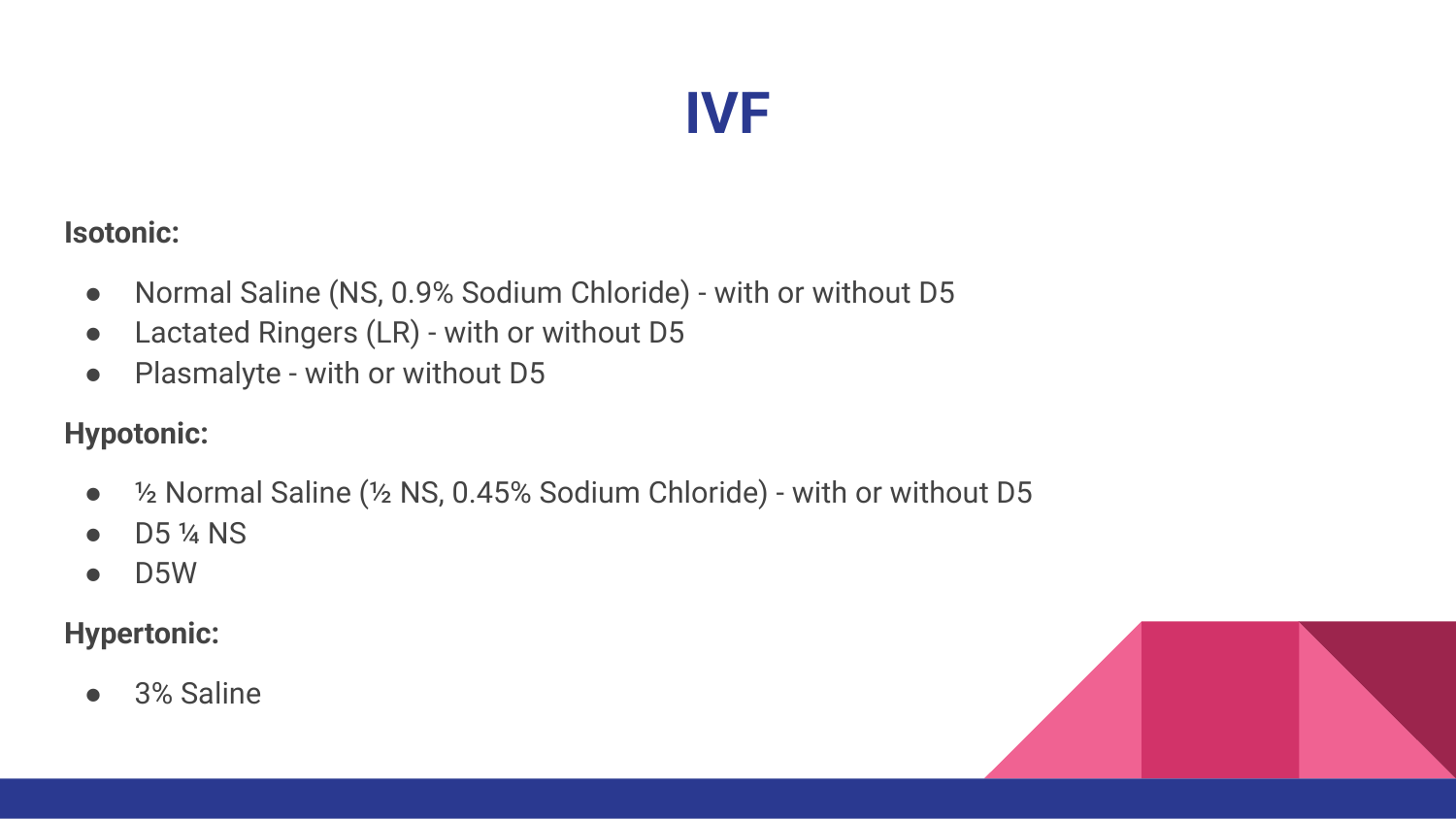

# IVF
Isotonic:
Normal Saline (NS, 0.9% Sodium Chloride) - with or without D5
Lactated Ringers (LR) - with or without D5
Plasmalyte - with or without D5
Hypotonic:
½ Normal Saline (½ NS, 0.45% Sodium Chloride) - with or without D5
D5 ¼ NS
D5W
Hypertonic:
3% Saline